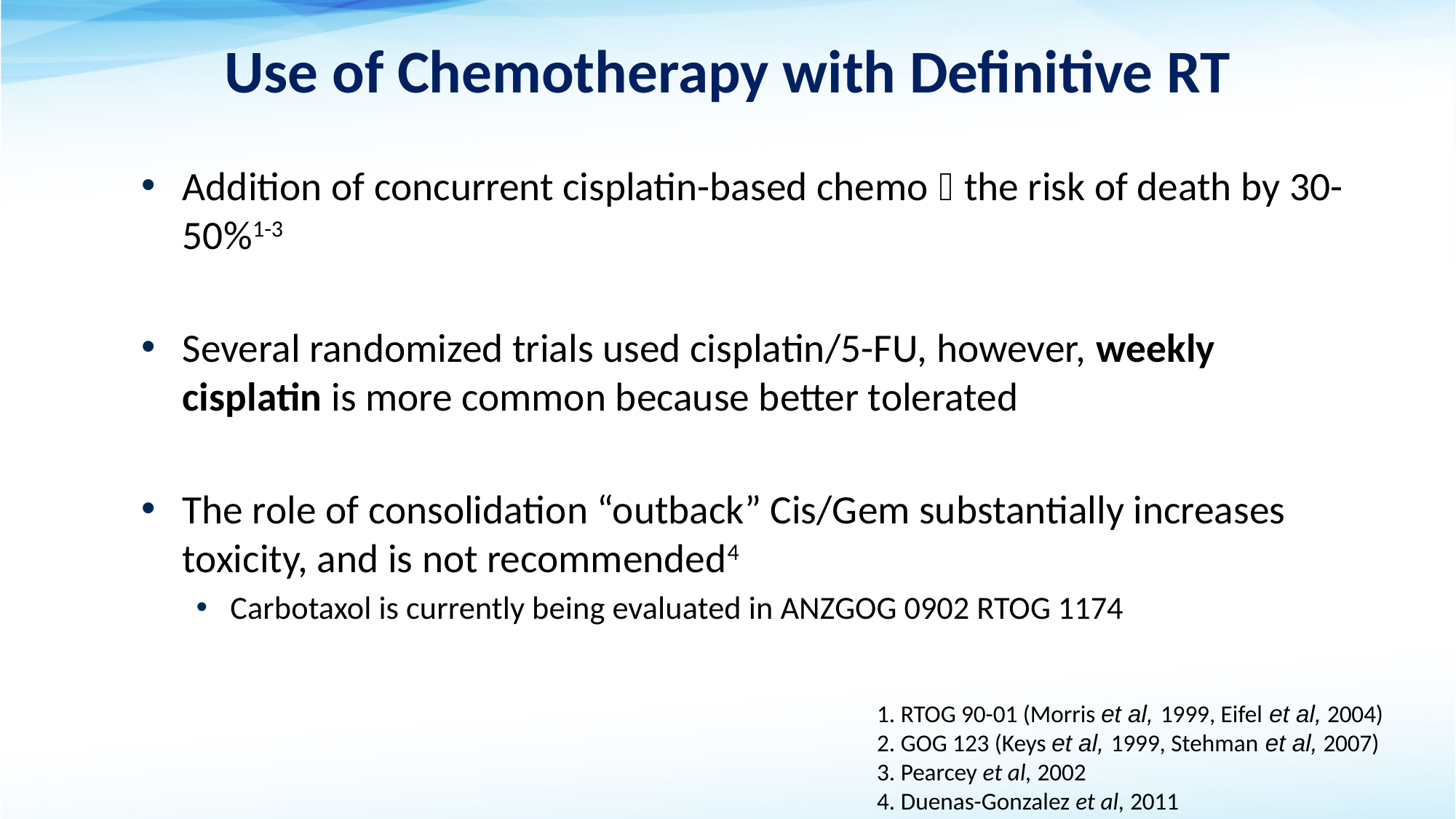

# Use of Chemotherapy with Definitive RT
Addition of concurrent cisplatin-based chemo ↓ the risk of death by 30-50%1-3

Several randomized trials used cisplatin/5-FU, however, weekly cisplatin is more common because better tolerated

The role of consolidation “outback” Cis/Gem substantially increases toxicity, and is not recommended4
Carbotaxol is currently being evaluated in ANZGOG 0902 RTOG 1174
1. RTOG 90-01 (Morris et al, 1999, Eifel et al, 2004)
2. GOG 123 (Keys et al, 1999, Stehman et al, 2007)
3. Pearcey et al, 2002
4. Duenas-Gonzalez et al, 2011